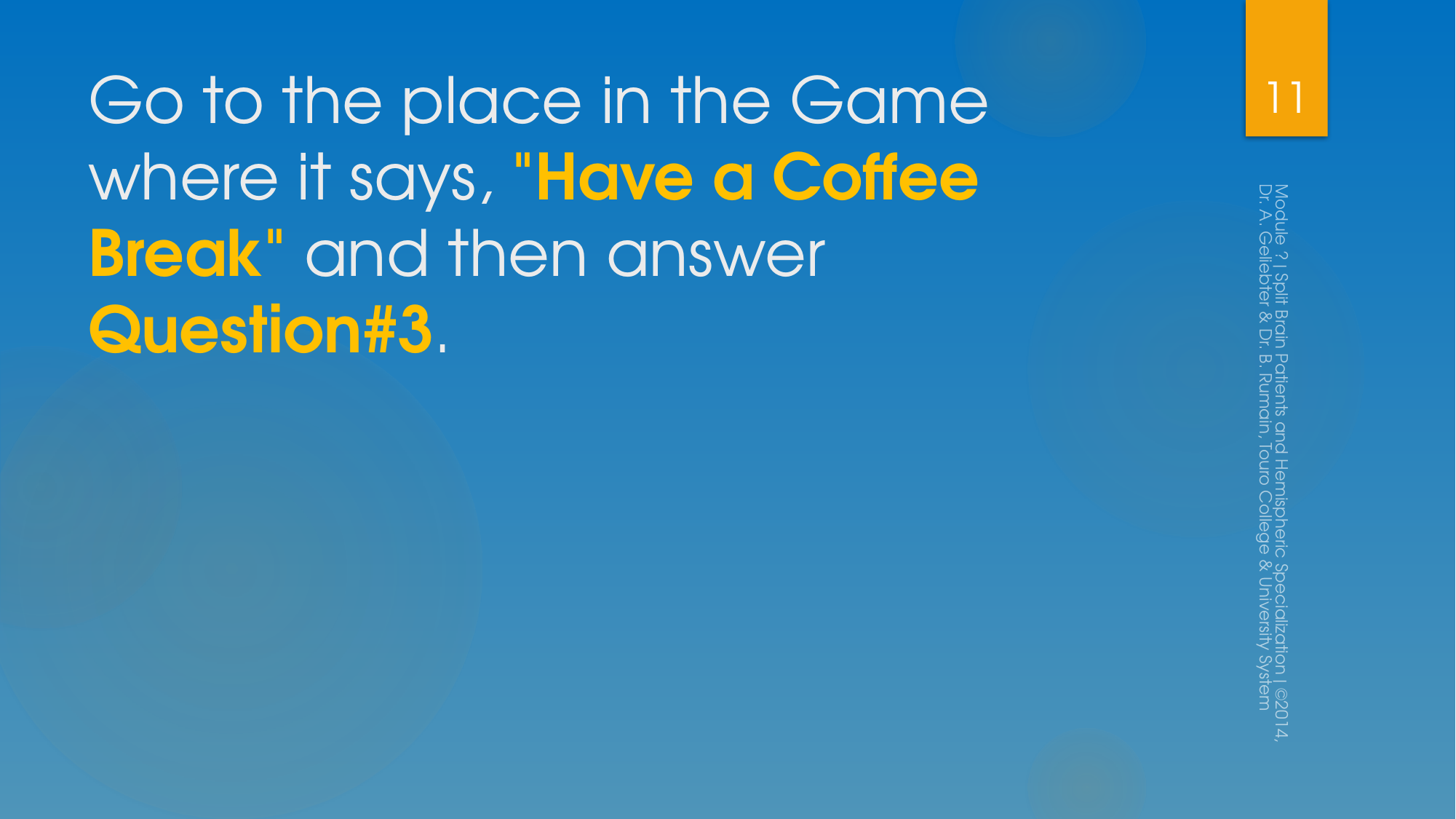

11
# Go to the place in the Game where it says, "Have a Coffee Break" and then answer Question#3.
Module ? | Split Brain Patients and Hemispheric Specialization | ©2014, Dr. A. Geliebter & Dr. B. Rumain, Touro College & University System